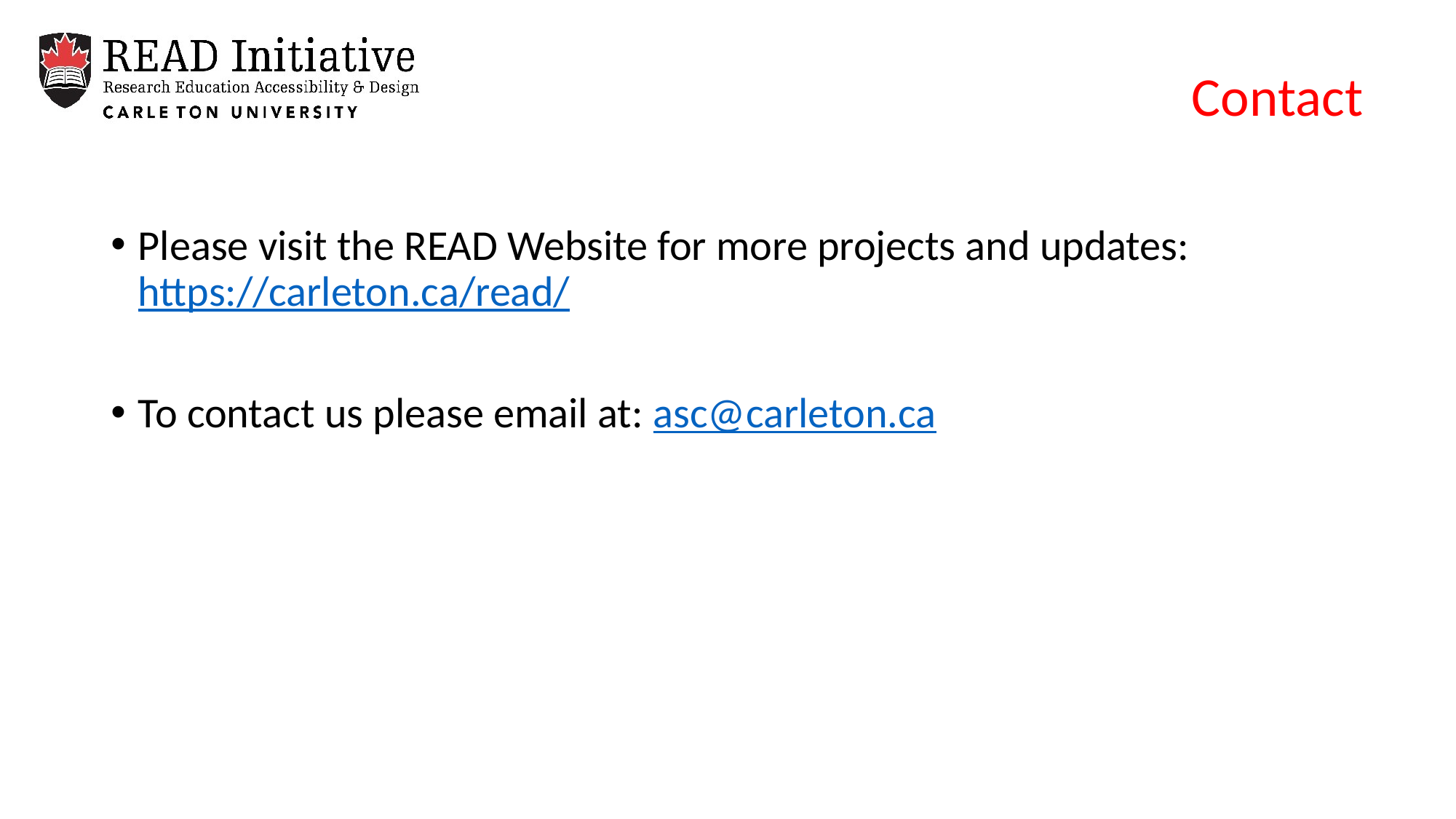

Contact
Please visit the READ Website for more projects and updates: https://carleton.ca/read/

To contact us please email at: asc@carleton.ca